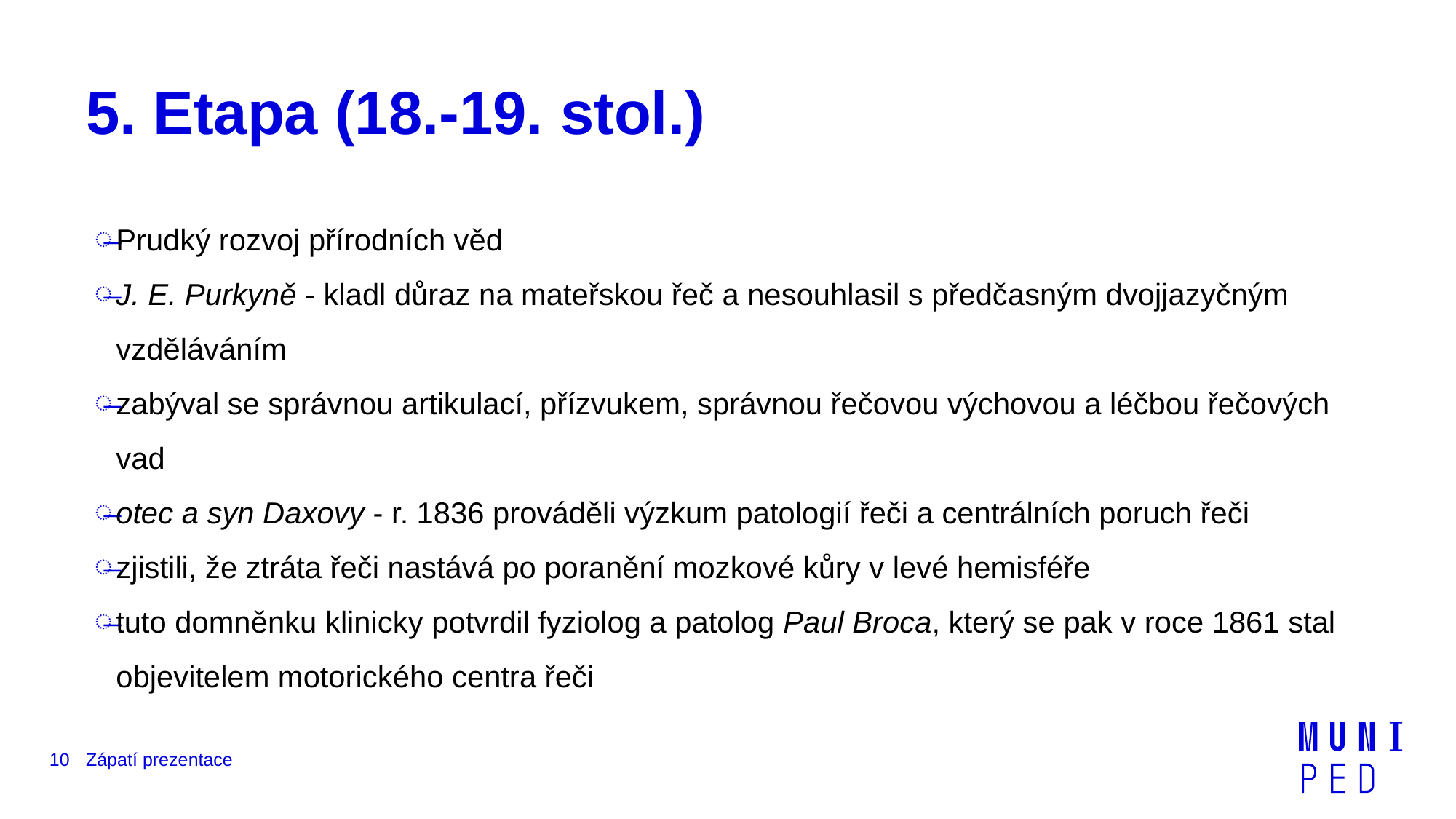

# 5. Etapa (18.-19. stol.)
Prudký rozvoj přírodních věd
J. E. Purkyně - kladl důraz na mateřskou řeč a nesouhlasil s předčasným dvojjazyčným vzděláváním
zabýval se správnou artikulací, přízvukem, správnou řečovou výchovou a léčbou řečových vad
otec a syn Daxovy - r. 1836 prováděli výzkum patologií řeči a centrálních poruch řeči
zjistili, že ztráta řeči nastává po poranění mozkové kůry v levé hemisféře
tuto domněnku klinicky potvrdil fyziolog a patolog Paul Broca, který se pak v roce 1861 stal objevitelem motorického centra řeči

10
Zápatí prezentace